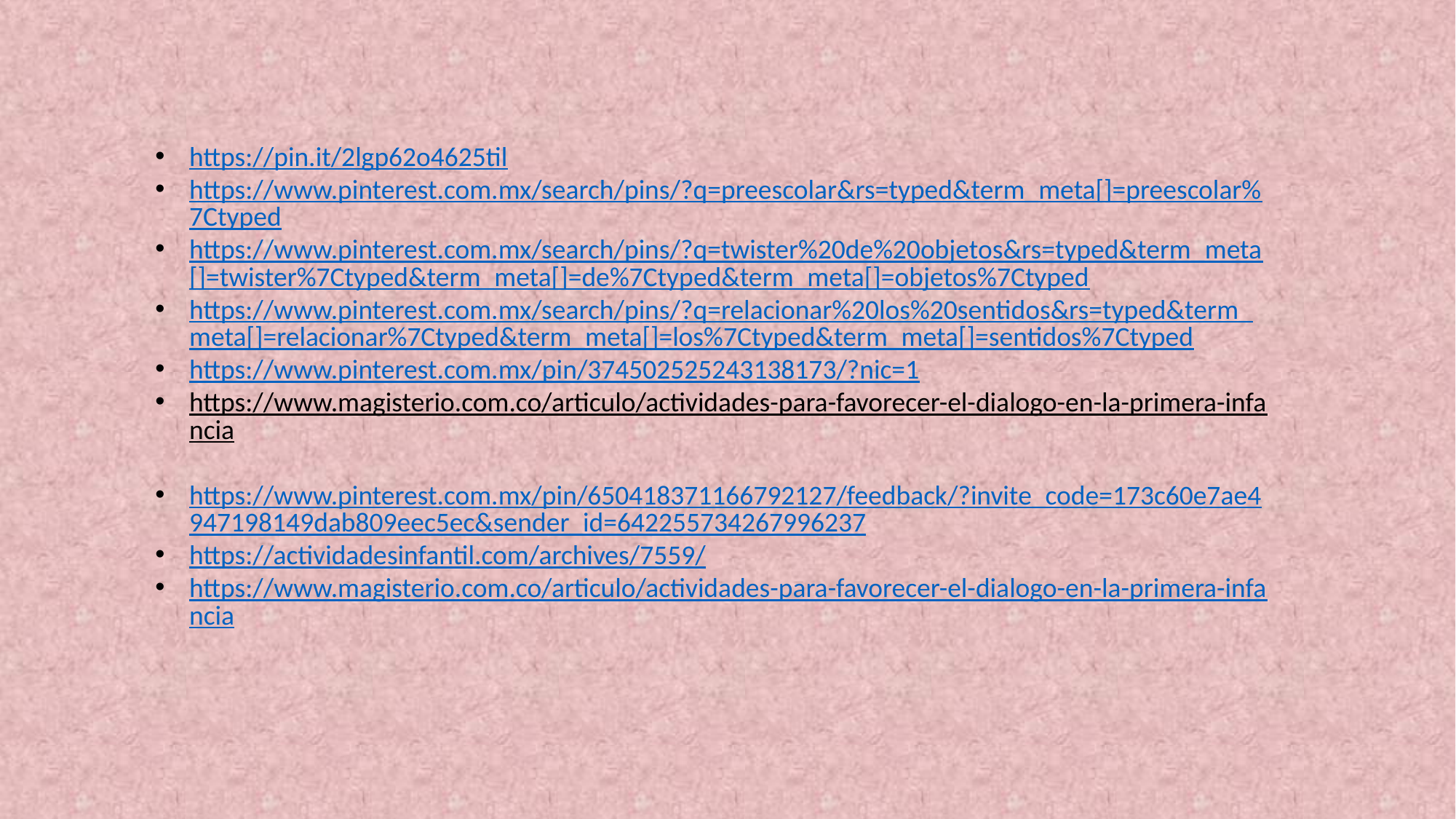

https://pin.it/2lgp62o4625til
https://www.pinterest.com.mx/search/pins/?q=preescolar&rs=typed&term_meta[]=preescolar%7Ctyped
https://www.pinterest.com.mx/search/pins/?q=twister%20de%20objetos&rs=typed&term_meta[]=twister%7Ctyped&term_meta[]=de%7Ctyped&term_meta[]=objetos%7Ctyped
https://www.pinterest.com.mx/search/pins/?q=relacionar%20los%20sentidos&rs=typed&term_meta[]=relacionar%7Ctyped&term_meta[]=los%7Ctyped&term_meta[]=sentidos%7Ctyped
https://www.pinterest.com.mx/pin/374502525243138173/?nic=1
https://www.magisterio.com.co/articulo/actividades-para-favorecer-el-dialogo-en-la-primera-infancia
https://www.pinterest.com.mx/pin/650418371166792127/feedback/?invite_code=173c60e7ae4947198149dab809eec5ec&sender_id=642255734267996237
https://actividadesinfantil.com/archives/7559/
https://www.magisterio.com.co/articulo/actividades-para-favorecer-el-dialogo-en-la-primera-infancia